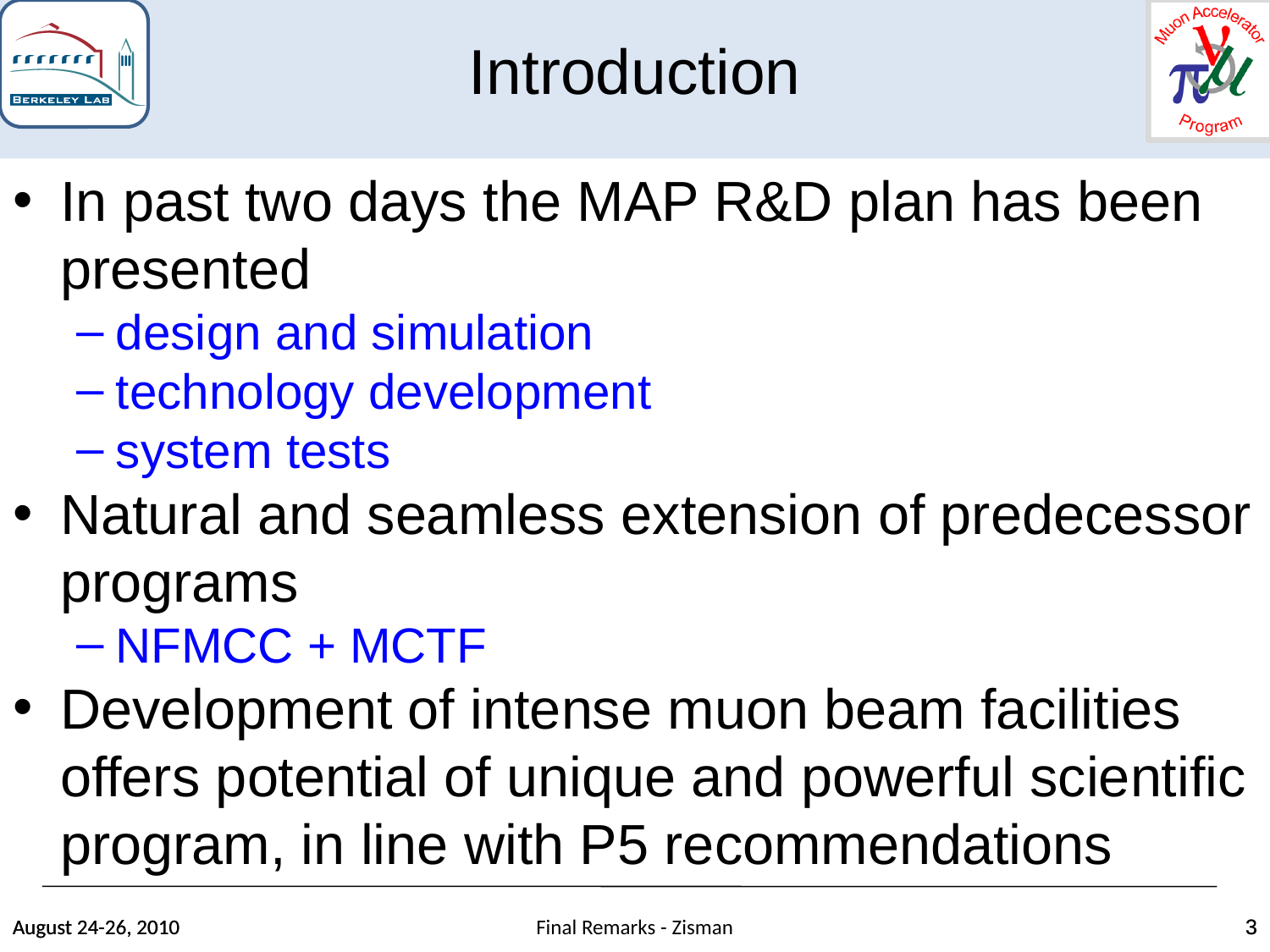

Introduction
In past two days the MAP R&D plan has been presented
design and simulation
technology development
system tests
Natural and seamless extension of predecessor programs
NFMCC + MCTF
Development of intense muon beam facilities offers potential of unique and powerful scientific program, in line with P5 recommendations
August 24-26, 2010
August 24-26, 2010

Final Remarks - Zisman

3
3